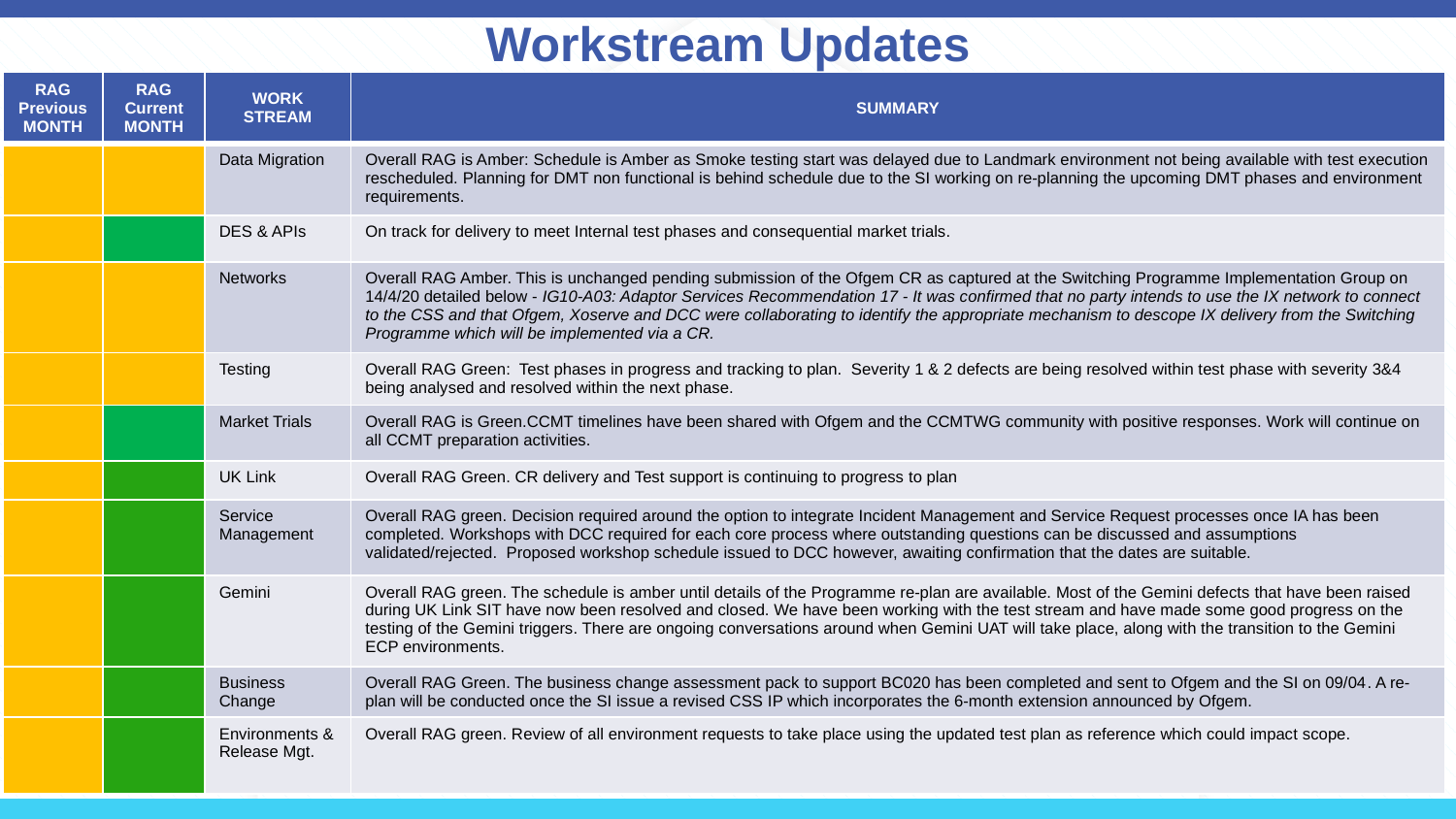

# Workstream Updates
| RAG Previous MONTH | RAG Current MONTH | WORK STREAM | SUMMARY |
| --- | --- | --- | --- |
|  |  | Data Migration | Overall RAG is Amber: Schedule is Amber as Smoke testing start was delayed due to Landmark environment not being available with test execution rescheduled. Planning for DMT non functional is behind schedule due to the SI working on re-planning the upcoming DMT phases and environment requirements. |
|  |  | DES & APIs | On track for delivery to meet Internal test phases and consequential market trials. |
|  |  | Networks | Overall RAG Amber. This is unchanged pending submission of the Ofgem CR as captured at the Switching Programme Implementation Group on 14/4/20 detailed below - IG10-A03: Adaptor Services Recommendation 17 - It was confirmed that no party intends to use the IX network to connect to the CSS and that Ofgem, Xoserve and DCC were collaborating to identify the appropriate mechanism to descope IX delivery from the Switching Programme which will be implemented via a CR. |
|  |  | Testing | Overall RAG Green: Test phases in progress and tracking to plan. Severity 1 & 2 defects are being resolved within test phase with severity 3&4 being analysed and resolved within the next phase. |
|  |  | Market Trials | Overall RAG is Green.CCMT timelines have been shared with Ofgem and the CCMTWG community with positive responses. Work will continue on all CCMT preparation activities. |
|  |  | UK Link | Overall RAG Green. CR delivery and Test support is continuing to progress to plan |
|  |  | Service Management | Overall RAG green. Decision required around the option to integrate Incident Management and Service Request processes once IA has been completed. Workshops with DCC required for each core process where outstanding questions can be discussed and assumptions validated/rejected. Proposed workshop schedule issued to DCC however, awaiting confirmation that the dates are suitable. |
|  |  | Gemini | Overall RAG green. The schedule is amber until details of the Programme re-plan are available. Most of the Gemini defects that have been raised during UK Link SIT have now been resolved and closed. We have been working with the test stream and have made some good progress on the testing of the Gemini triggers. There are ongoing conversations around when Gemini UAT will take place, along with the transition to the Gemini ECP environments. |
|  |  | Business Change | Overall RAG Green. The business change assessment pack to support BC020 has been completed and sent to Ofgem and the SI on 09/04​. A re-plan will be conducted once the SI issue a revised CSS IP which incorporates the 6-month extension announced by Ofgem. |
|  |  | Environments & Release Mgt. | Overall RAG green. Review of all environment requests to take place using the updated test plan as reference which could impact scope. |